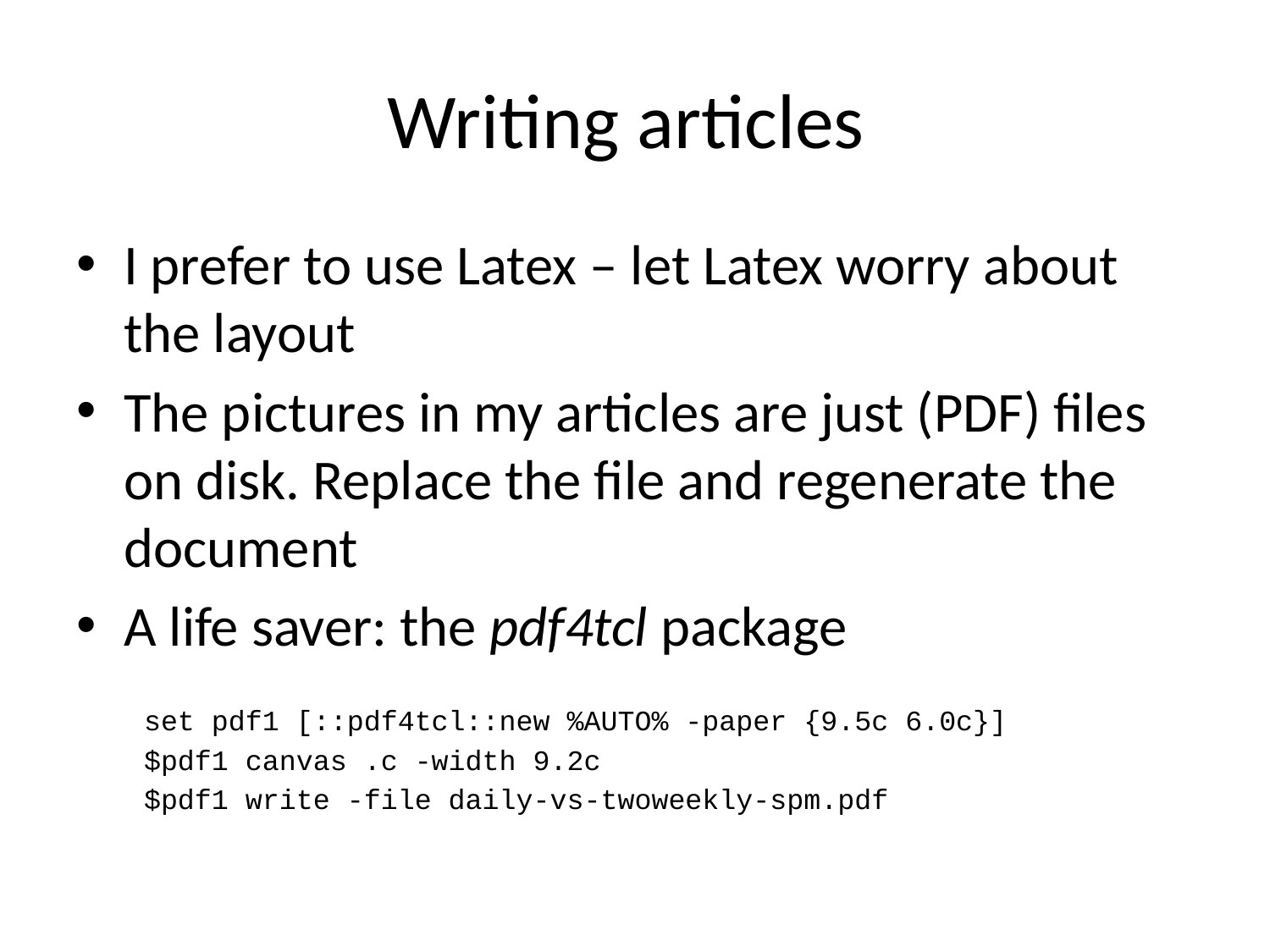

# Writing articles
I prefer to use Latex – let Latex worry about the layout
The pictures in my articles are just (PDF) files on disk. Replace the file and regenerate the document
A life saver: the pdf4tcl package

    set pdf1 [::pdf4tcl::new %AUTO% -paper {9.5c 6.0c}]
    $pdf1 canvas .c -width 9.2c
    $pdf1 write -file daily-vs-twoweekly-spm.pdf